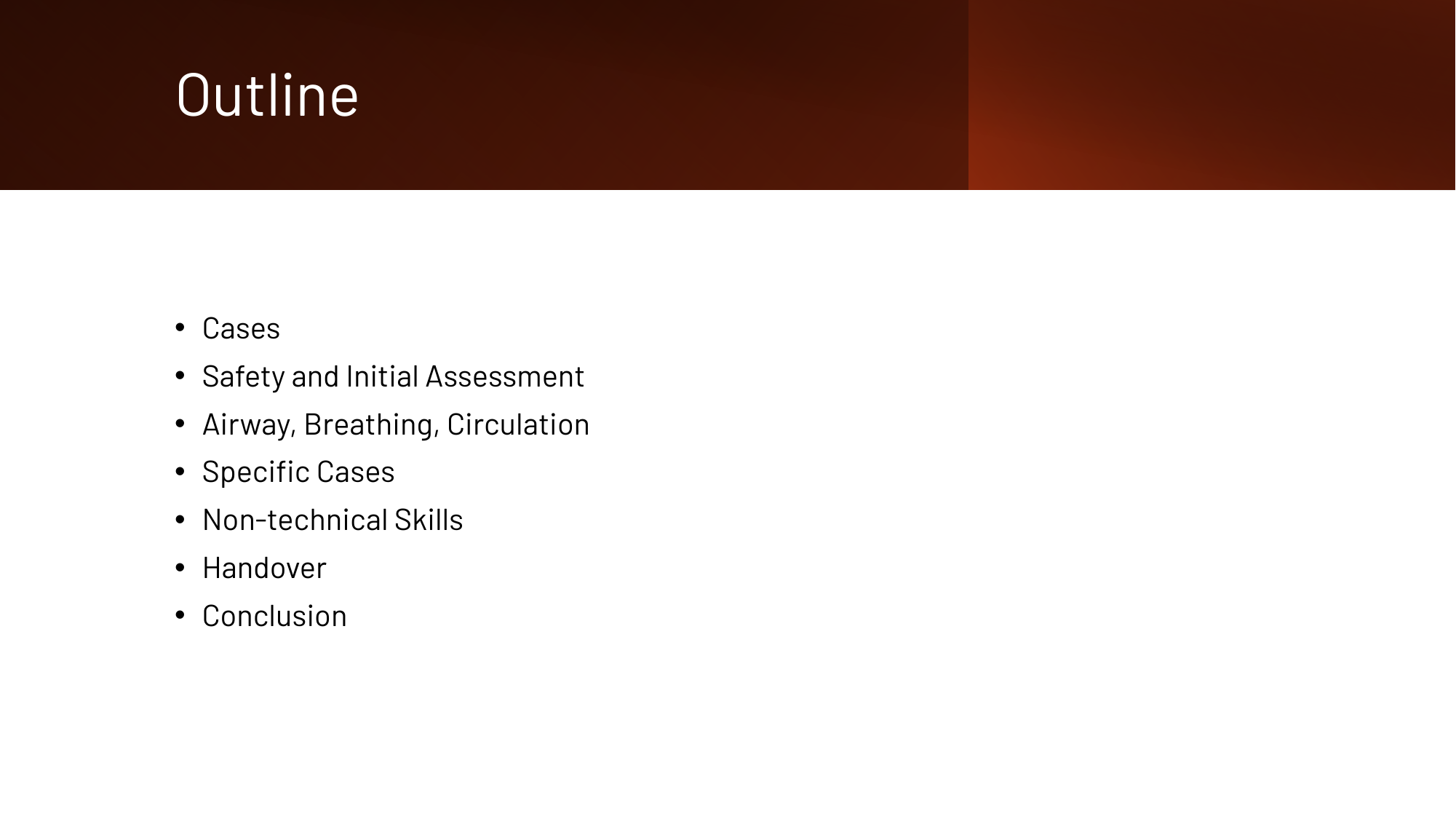

# Outline
Cases
Safety and Initial Assessment
Airway, Breathing, Circulation
Specific Cases
Non-technical Skills
Handover
Conclusion